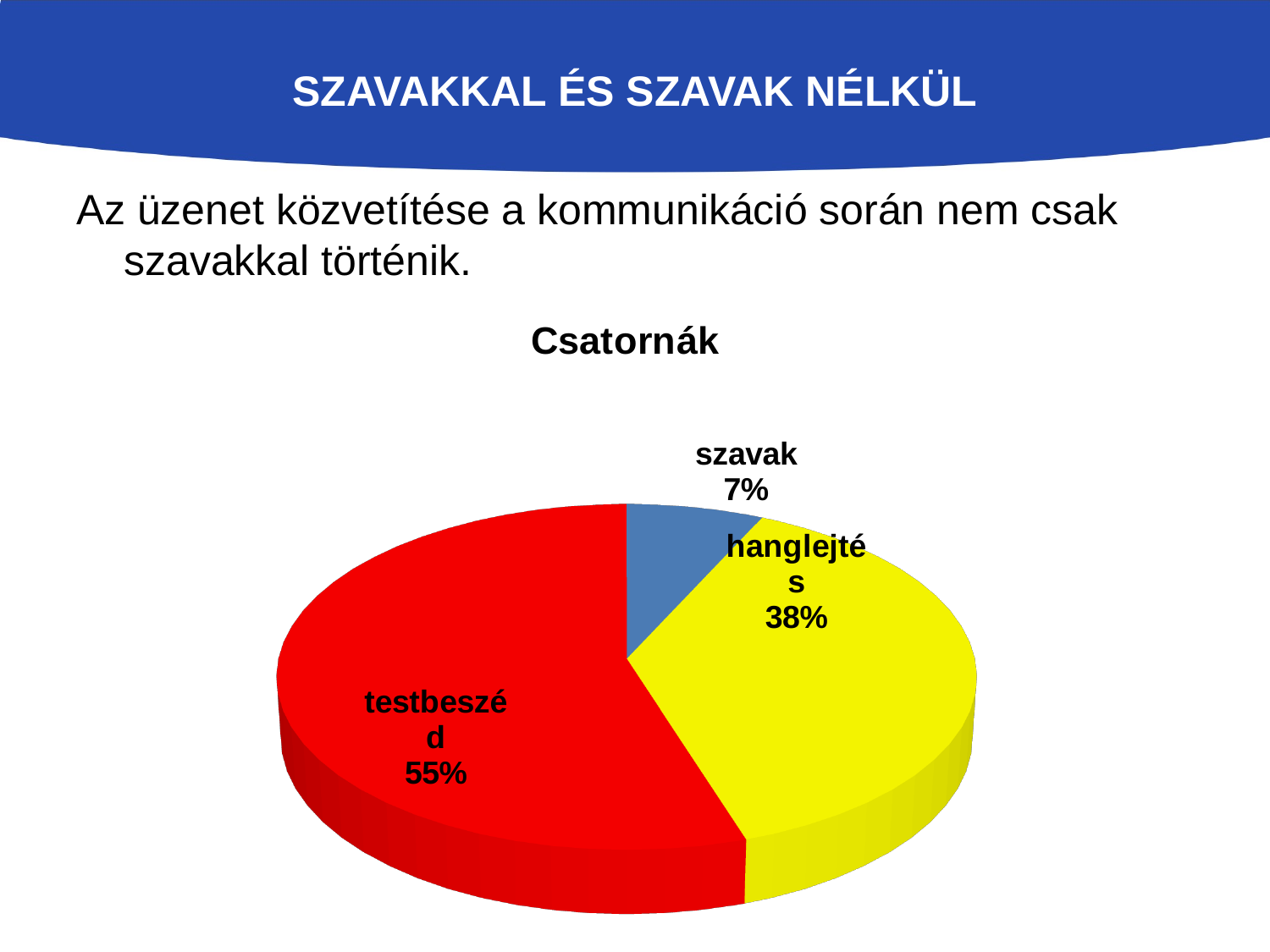

# SZAVAKKAL ÉS SZAVAK NÉLKÜL
Az üzenet közvetítése a kommunikáció során nem csak szavakkal történik.

[unsupported chart]